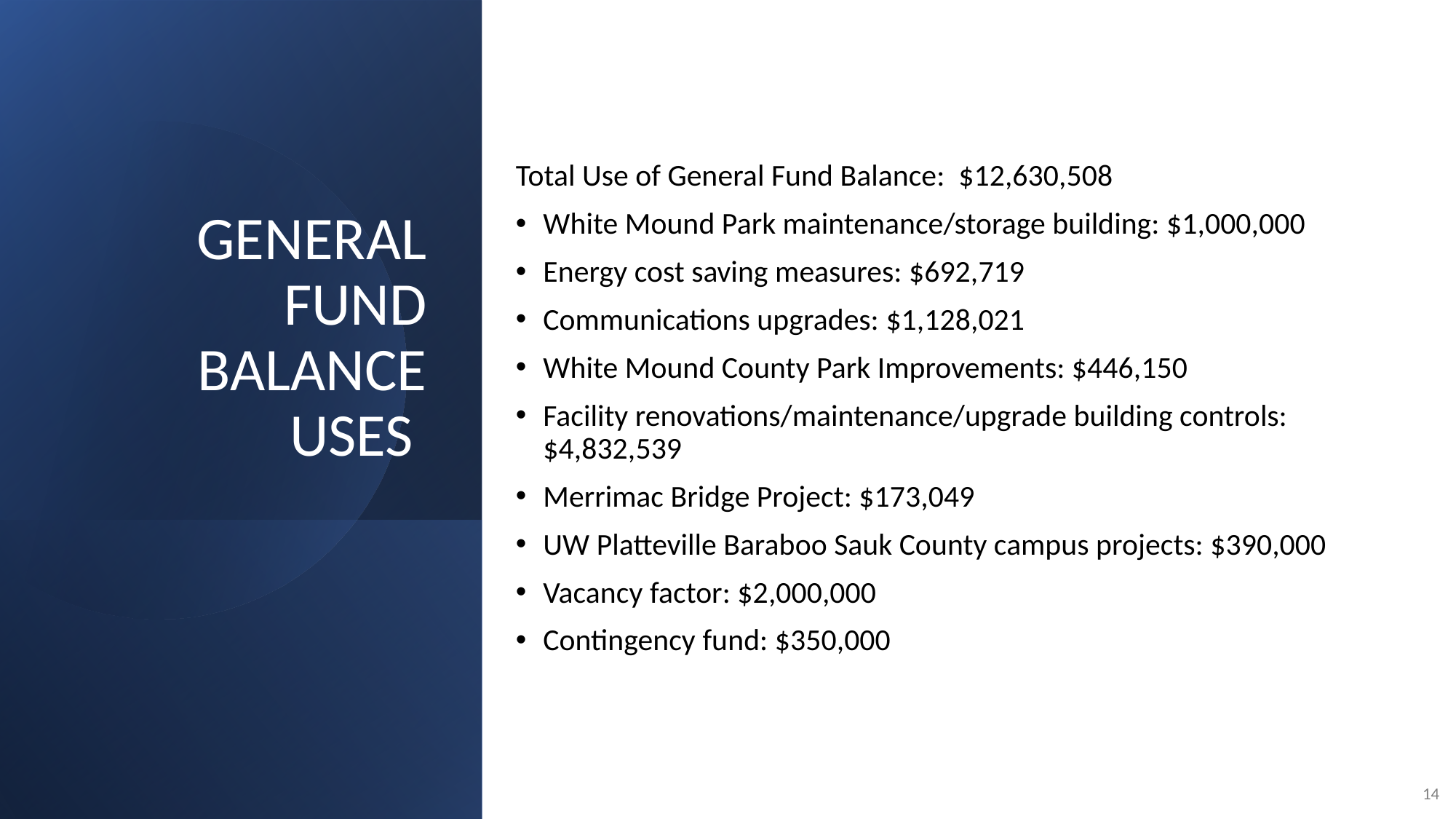

# GENERAL FUND BALANCE USES
Total Use of General Fund Balance:  $12,630,508
White Mound Park maintenance/storage building: $1,000,000
Energy cost saving measures: $692,719
Communications upgrades: $1,128,021
White Mound County Park Improvements: $446,150
Facility renovations/maintenance/upgrade building controls: $4,832,539
Merrimac Bridge Project: $173,049
UW Platteville Baraboo Sauk County campus projects: $390,000
Vacancy factor: $2,000,000
Contingency fund: $350,000

14